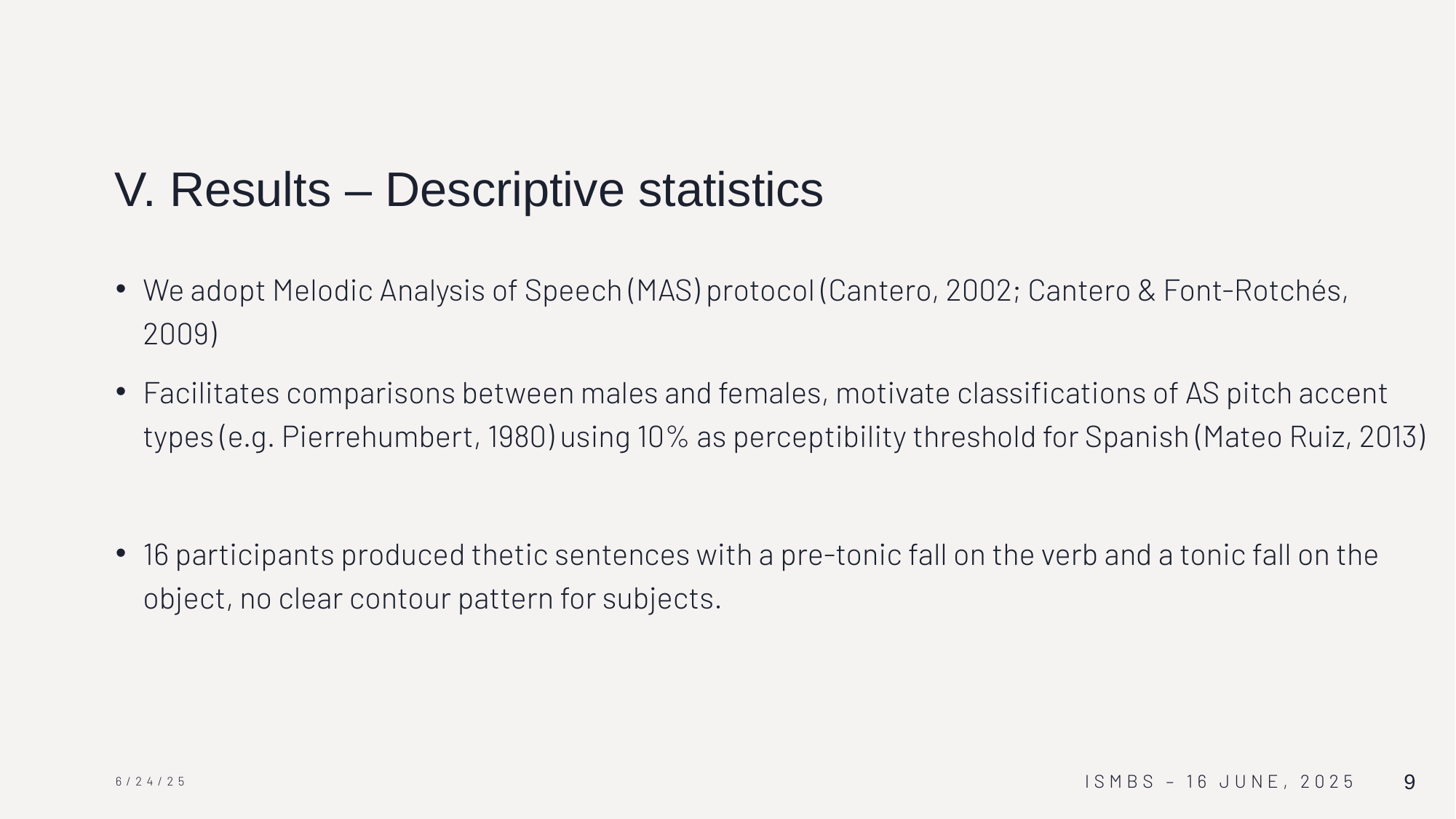

# V. Results – Descriptive statistics
We adopt Melodic Analysis of Speech (MAS) protocol (Cantero, 2002; Cantero & Font-Rotchés, 2009)
Facilitates comparisons between males and females, motivate classifications of AS pitch accent types (e.g. Pierrehumbert, 1980) using 10% as perceptibility threshold for Spanish (Mateo Ruiz, 2013)

16 participants produced thetic sentences with a pre-tonic fall on the verb and a tonic fall on the object, no clear contour pattern for subjects.

6/24/25
ISMBS – 16 June, 2025
9